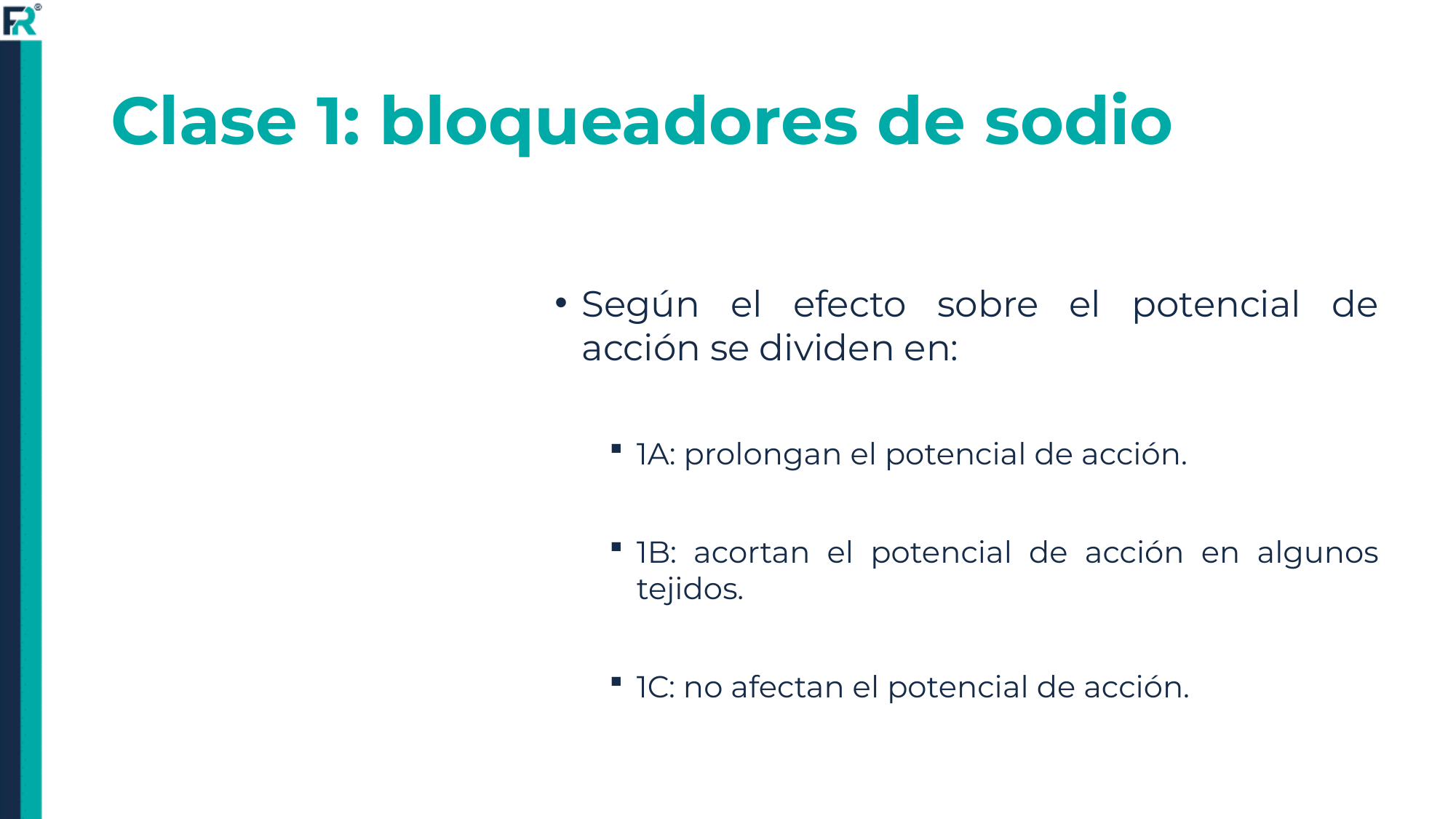

# Clase 1: bloqueadores de sodio
Según el efecto sobre el potencial de acción se dividen en:

1A: prolongan el potencial de acción.

1B: acortan el potencial de acción en algunos tejidos.

1C: no afectan el potencial de acción.